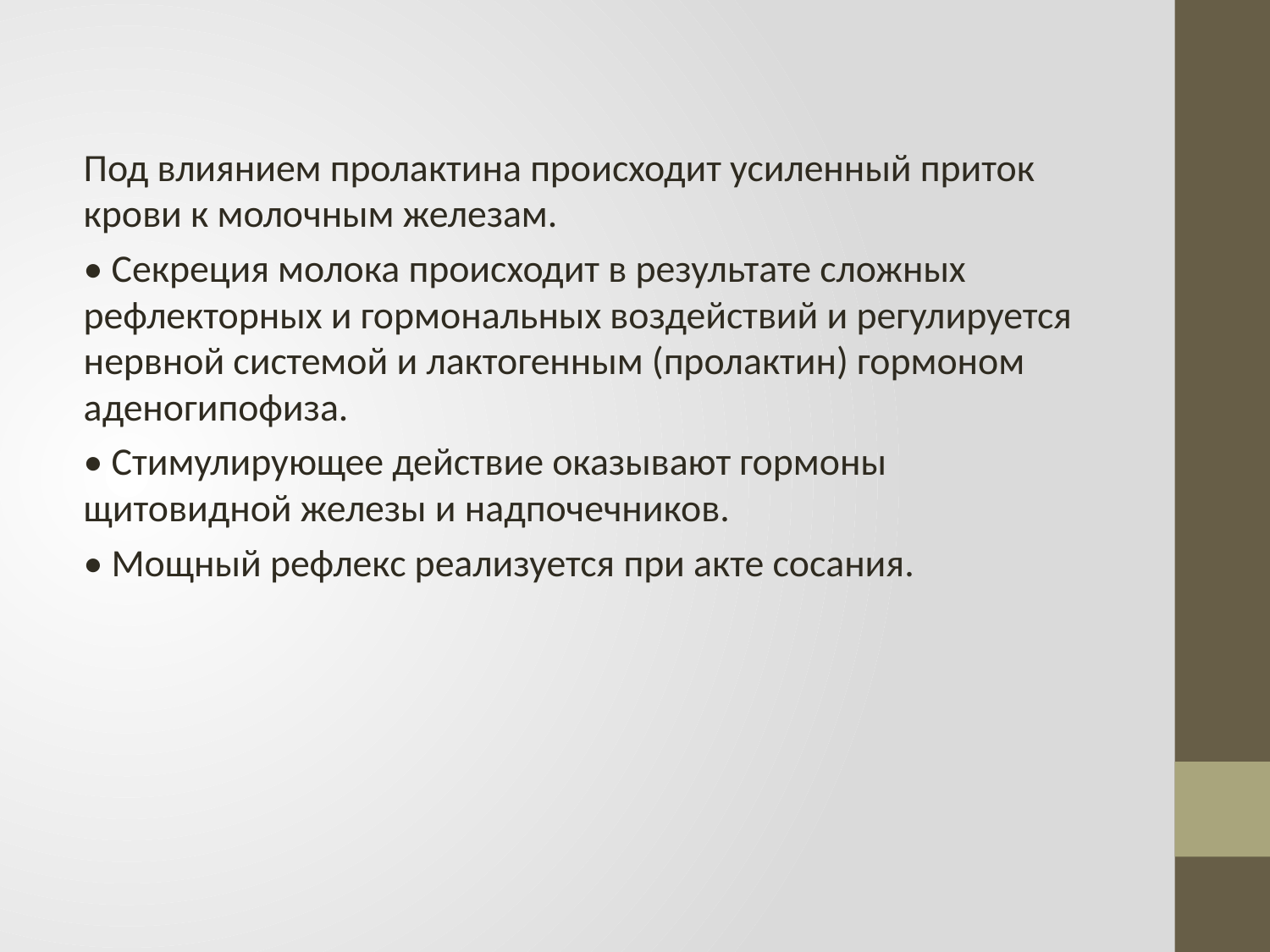

Под влиянием пролактина происходит усиленный приток крови к молочным железам.
• Секреция молока происходит в результате сложных рефлекторных и гормональных воздействий и регулируется нервной системой и лактогенным (пролактин) гормоном аденогипофиза.
• Стимулирующее действие оказывают гормоны щитовидной железы и надпочечников.
• Мощный рефлекс реализуется при акте сосания.